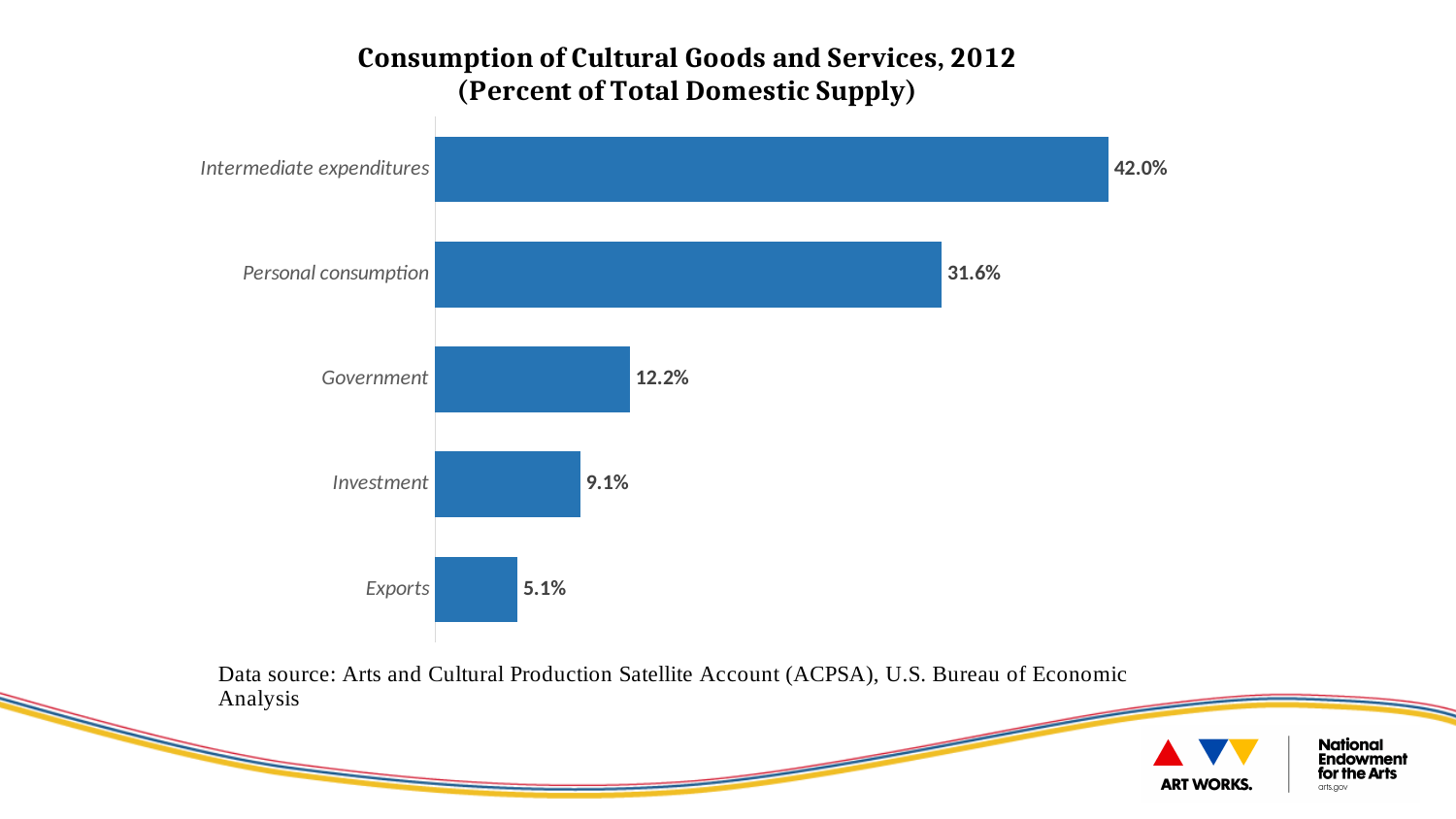

### Chart

| Category |  |
|---|---|
| Exports | 0.051473682221867274 |
| Investment | 0.09057121609483228 |
| Government | 0.12162751674970675 |
| Personal consumption | 0.31617229054923235 |
| Intermediate expenditures | 0.42015529438436133 |